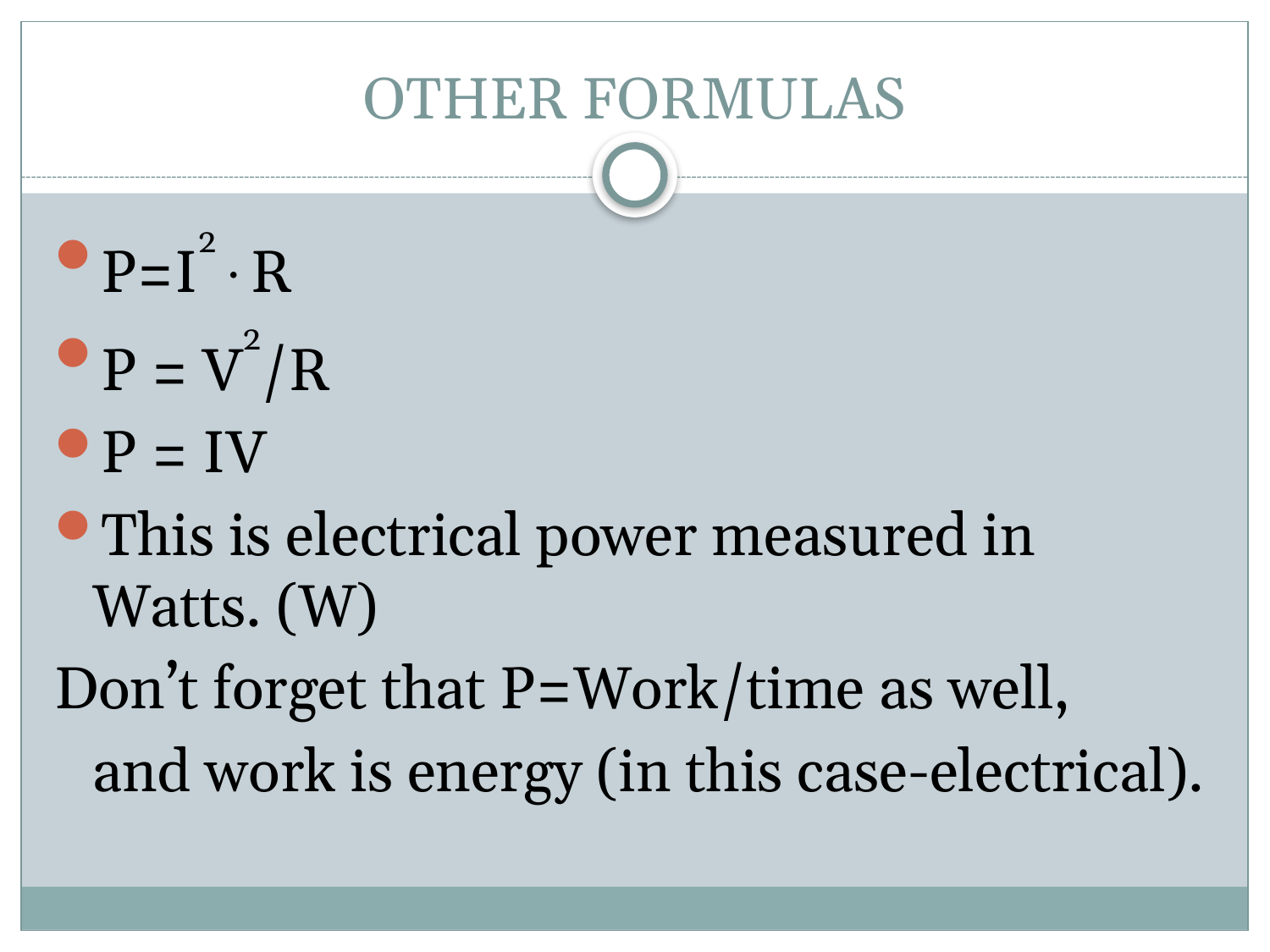

# OTHER FORMULAS
P=I2⋅R
P = V2/R
P = IV
This is electrical power measured in Watts. (W)
Don’t forget that P=Work/time as well,
	and work is energy (in this case-electrical).